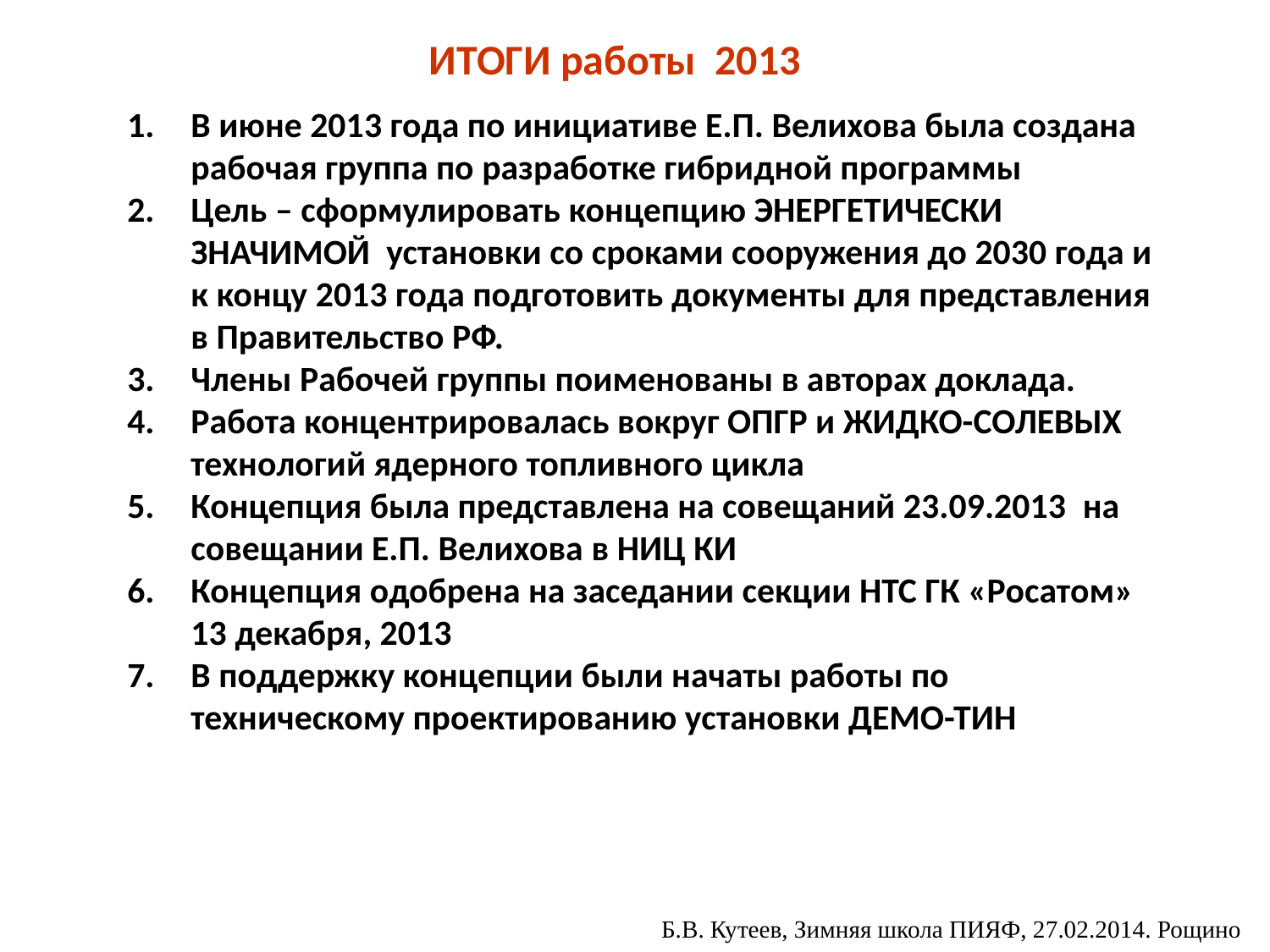

ИТОГИ работы  2013
В июне 2013 года по инициативе Е.П. Велихова была создана рабочая группа по разработке гибридной программы
Цель – сформулировать концепцию ЭНЕРГЕТИЧЕСКИ ЗНАЧИМОЙ  установки со сроками сооружения до 2030 года и к концу 2013 года подготовить документы для представления в Правительство РФ.
Члены Рабочей группы поименованы в авторах доклада.
Работа концентрировалась вокруг ОПГР и ЖИДКО-СОЛЕВЫХ  технологий ядерного топливного цикла
Концепция была представлена на совещаний 23.09.2013  на совещании Е.П. Велихова в НИЦ КИ
Концепция одобрена на заседании секции НТС ГК «Росатом» 13 декабря, 2013
В поддержку концепции были начаты работы по техническому проектированию установки ДЕМО-ТИН
Б.В. Кутеев, Зимняя школа ПИЯФ, 27.02.2014. Рощино